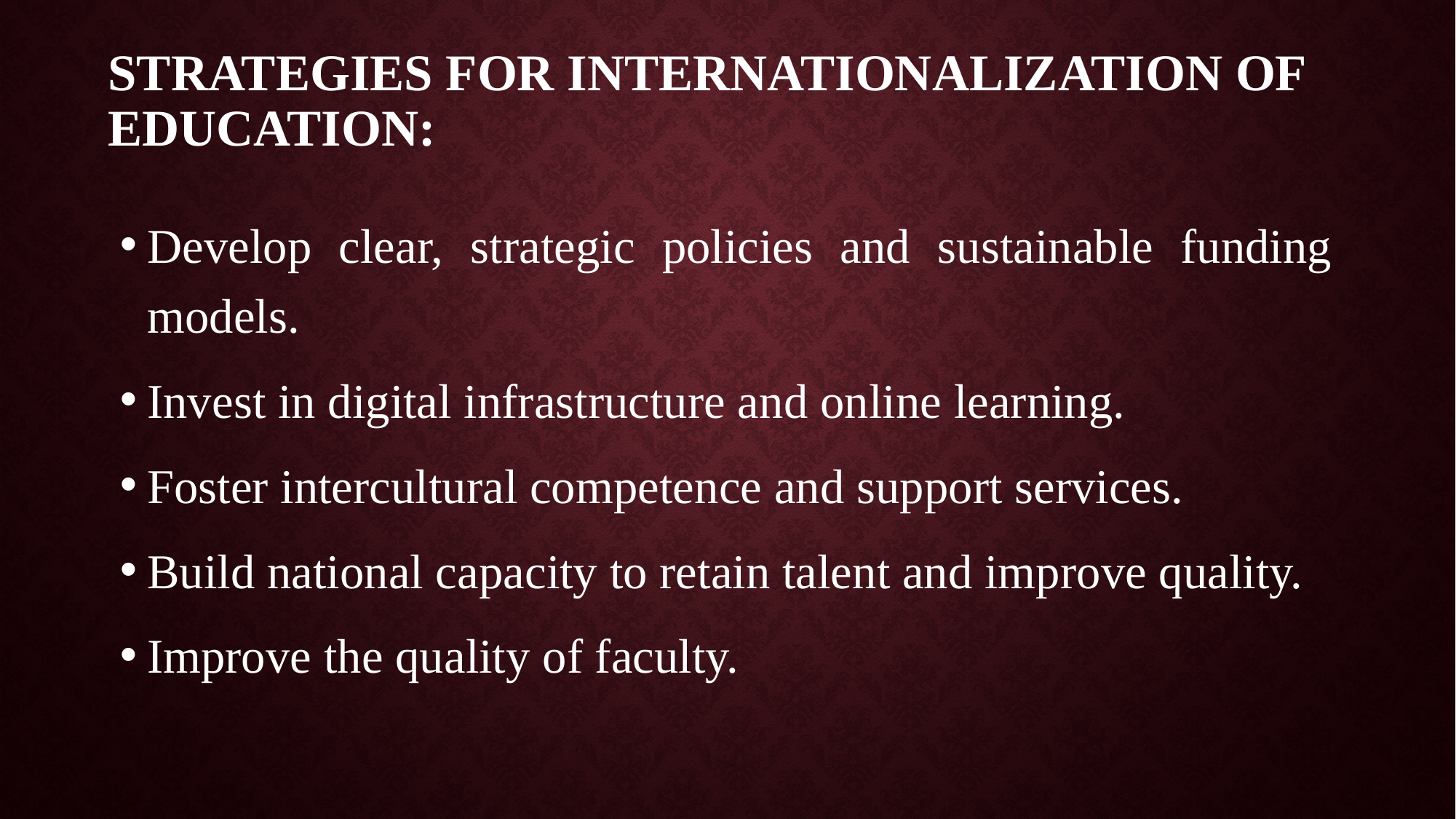

# Strategies for Internationalization of Education:
Develop clear, strategic policies and sustainable funding models.
Invest in digital infrastructure and online learning.
Foster intercultural competence and support services.
Build national capacity to retain talent and improve quality.
Improve the quality of faculty.